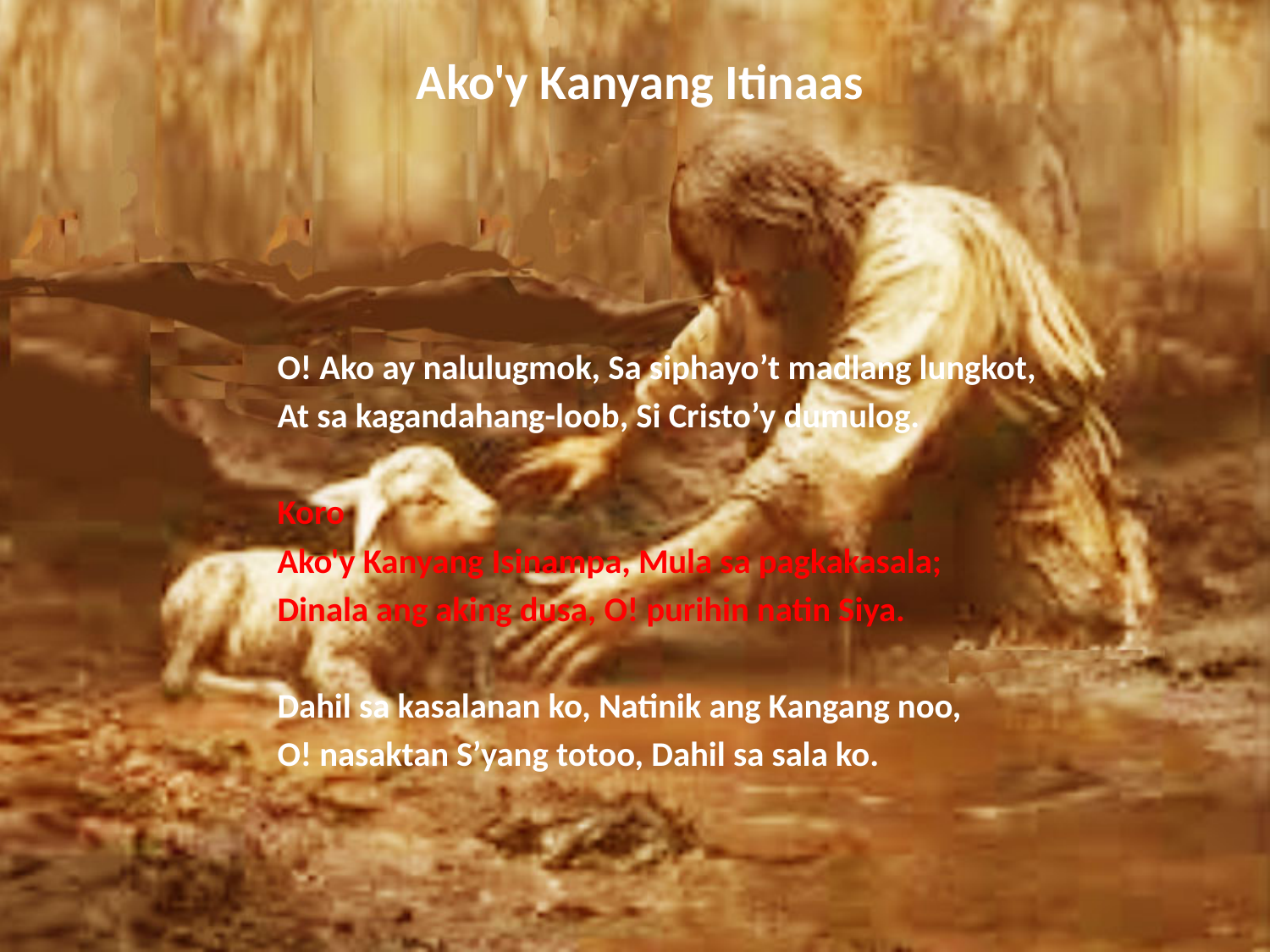

# Ako'y Kanyang Itinaas
O! Ako ay nalulugmok, Sa siphayo’t madlang lungkot,
At sa kagandahang-loob, Si Cristo’y dumulog.

Koro
Ako'y Kanyang Isinampa, Mula sa pagkakasala;
Dinala ang aking dusa, O! purihin natin Siya.

Dahil sa kasalanan ko, Natinik ang Kangang noo,
O! nasaktan S’yang totoo, Dahil sa sala ko.